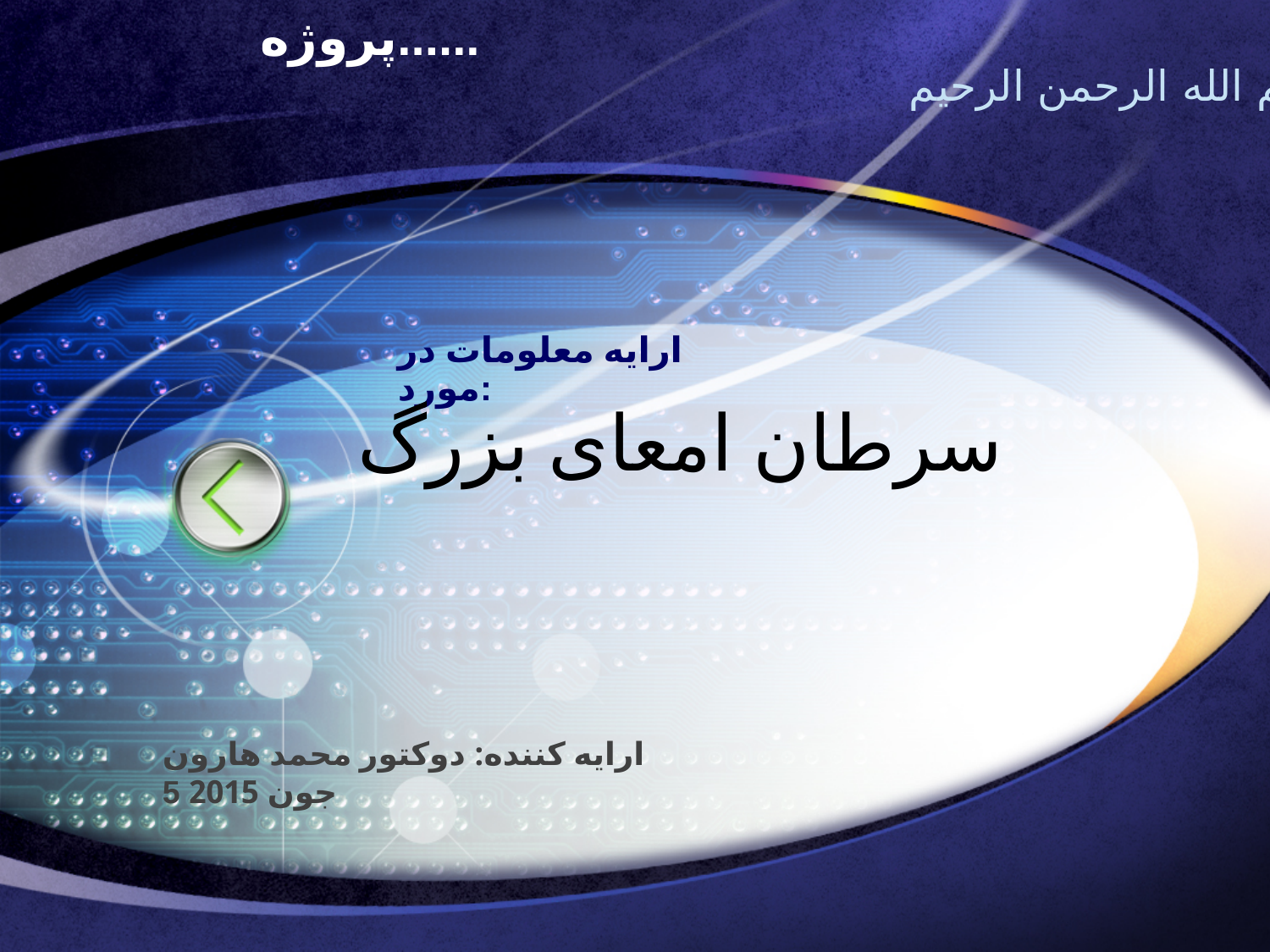

پروژه......

بسم الله الرحمن الرحیم

ارایه معلومات در مورد:
# سرطان امعای بزرگ
ارایه کننده: دوکتور محمد هارون
5 جون 2015